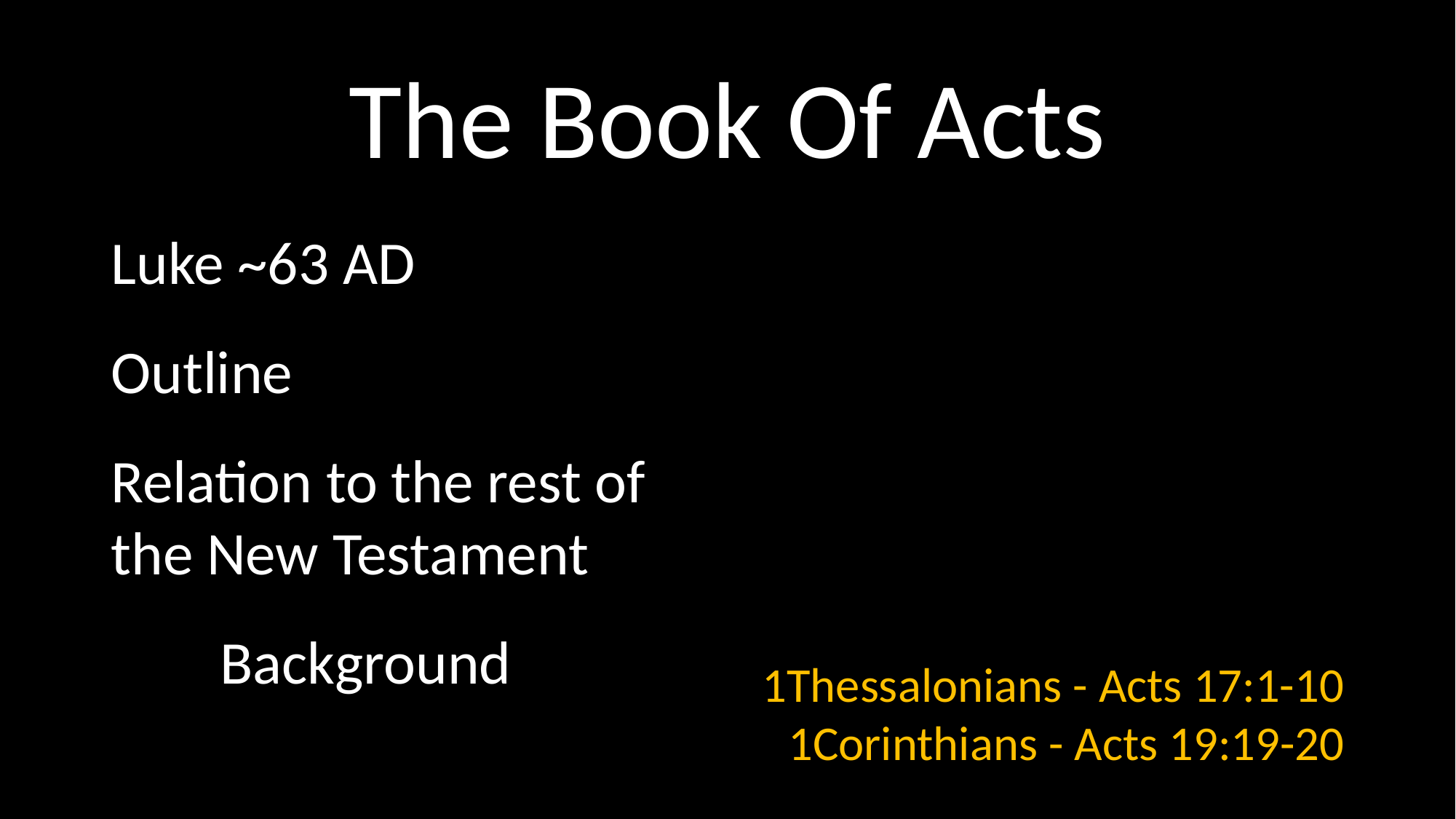

# The Book Of Acts
Luke ~63 AD
Outline
Relation to the rest of the New Testament
	Background
1Thessalonians - Acts 17:1-10
1Corinthians - Acts 19:19-20